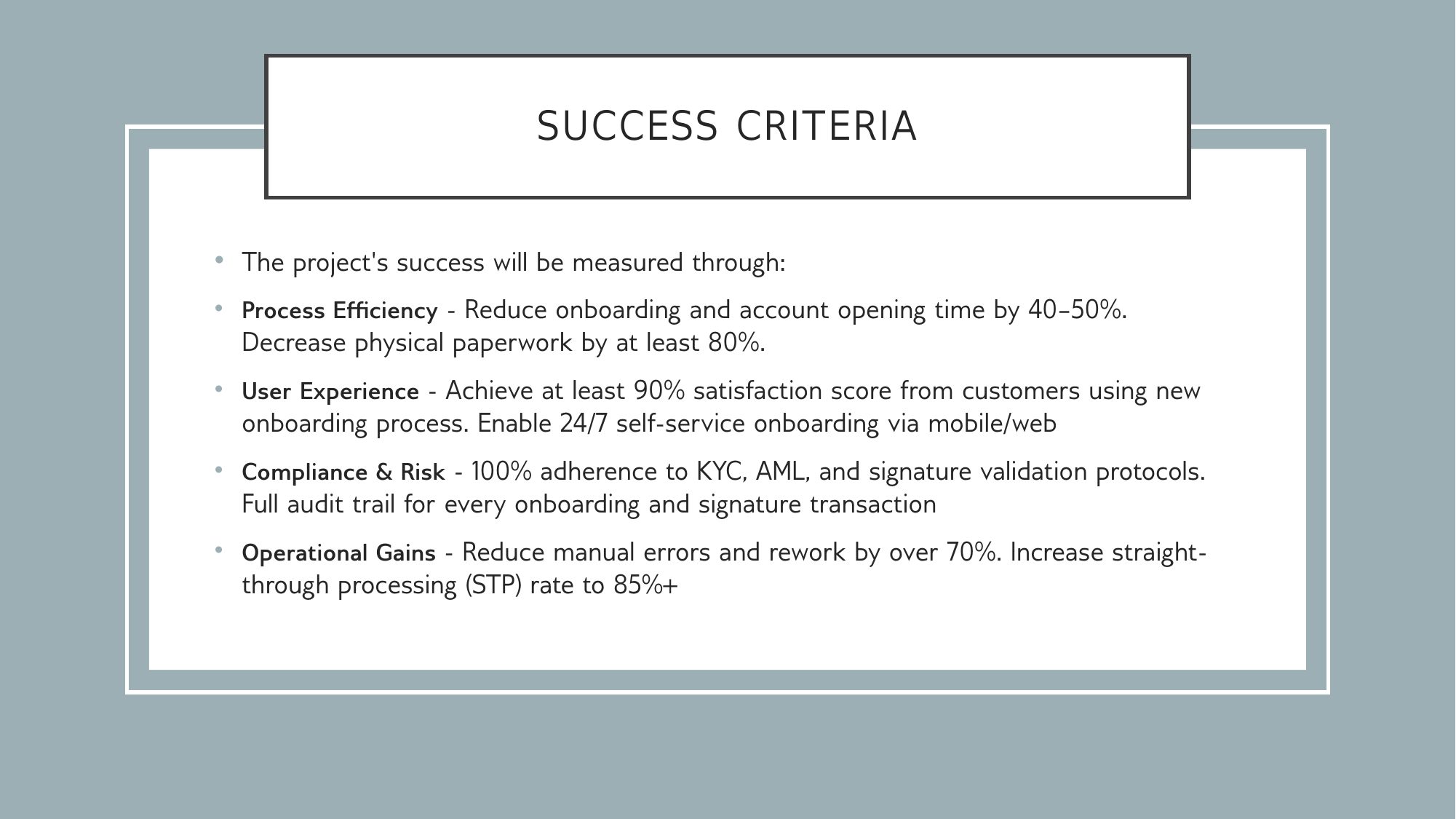

# Success criteria

The project's success will be measured through:
Process Efficiency - Reduce onboarding and account opening time by 40–50%. Decrease physical paperwork by at least 80%.
User Experience - Achieve at least 90% satisfaction score from customers using new onboarding process. Enable 24/7 self-service onboarding via mobile/web
Compliance & Risk - 100% adherence to KYC, AML, and signature validation protocols. Full audit trail for every onboarding and signature transaction
Operational Gains - Reduce manual errors and rework by over 70%. Increase straight-through processing (STP) rate to 85%+